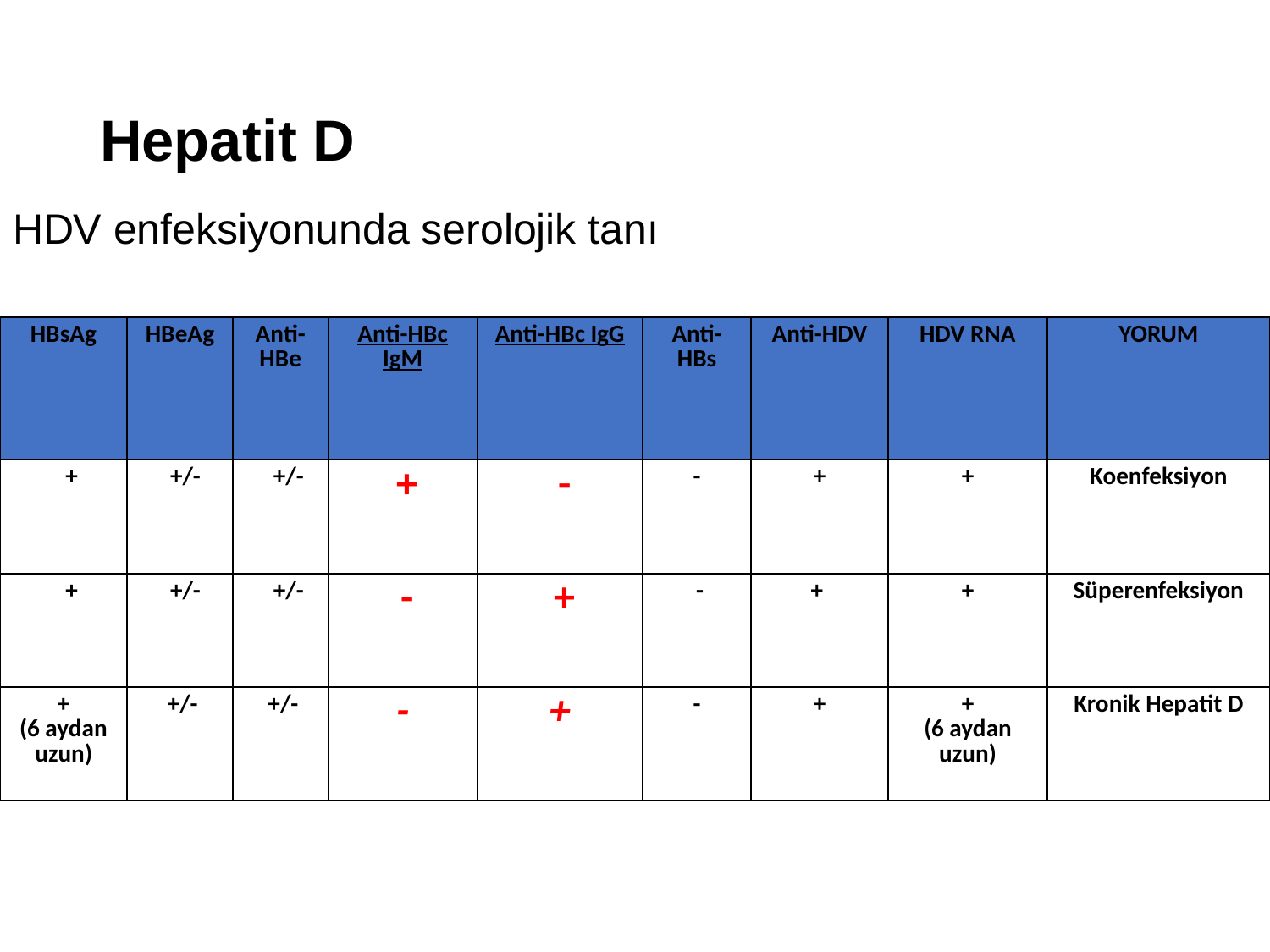

# Hepatit D
HDV enfeksiyonunda serolojik tanı

| HBsAg | HBeAg | Anti-HBe | Anti-HBc IgM | Anti-HBc IgG | Anti-HBs | Anti-HDV | HDV RNA | YORUM |
| --- | --- | --- | --- | --- | --- | --- | --- | --- |
| + | +/- | +/- | + | - | - | + | + | Koenfeksiyon |
| + | +/- | +/- | - | + | - | + | + | Süperenfeksiyon |
| + (6 aydan uzun) | +/- | +/- | - | + | - | + | + (6 aydan uzun) | Kronik Hepatit D |